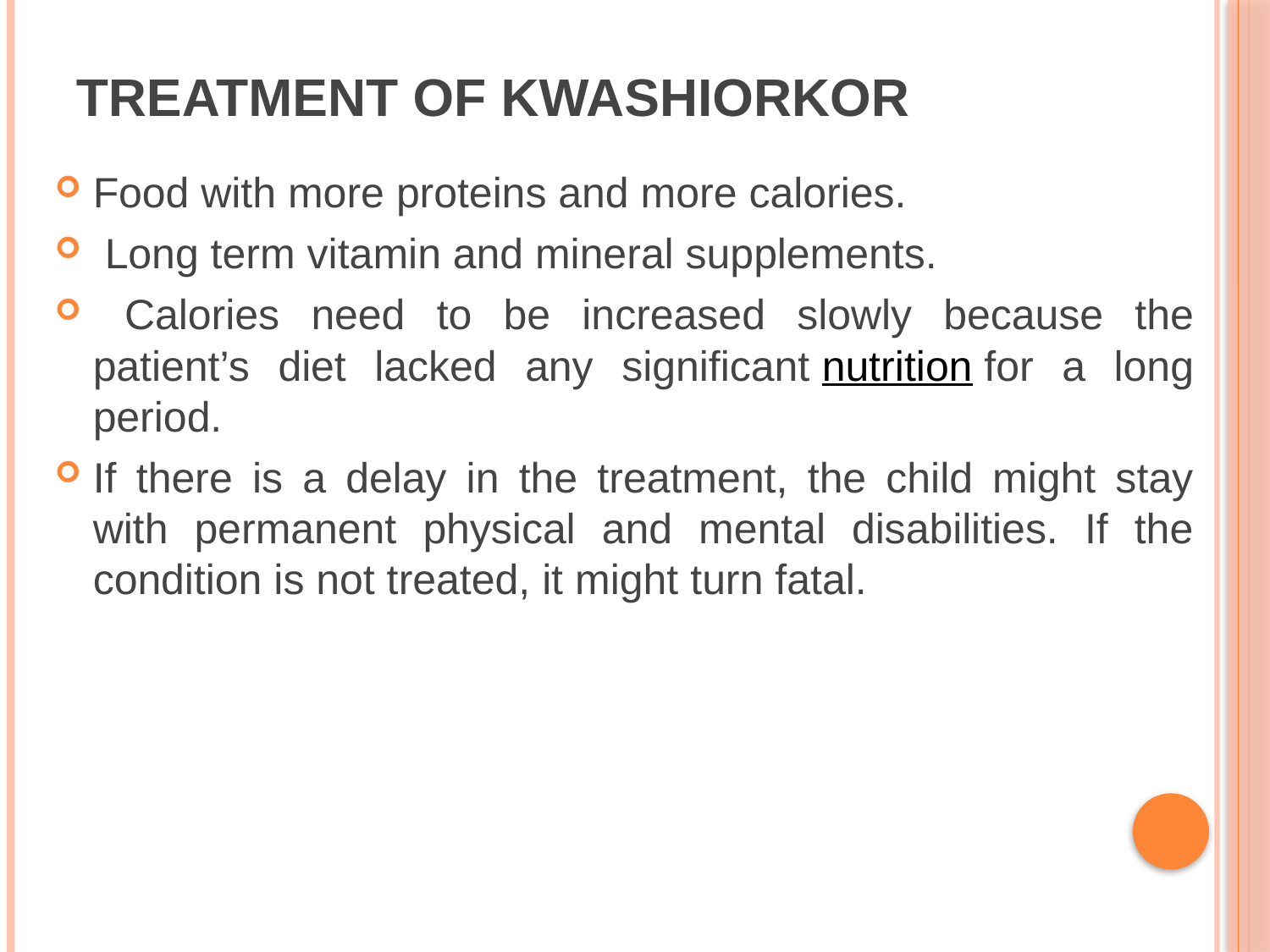

# Treatment of Kwashiorkor
Food with more proteins and more calories.
 Long term vitamin and mineral supplements.
 Calories need to be increased slowly because the patient’s diet lacked any significant nutrition for a long period.
If there is a delay in the treatment, the child might stay with permanent physical and mental disabilities. If the condition is not treated, it might turn fatal.